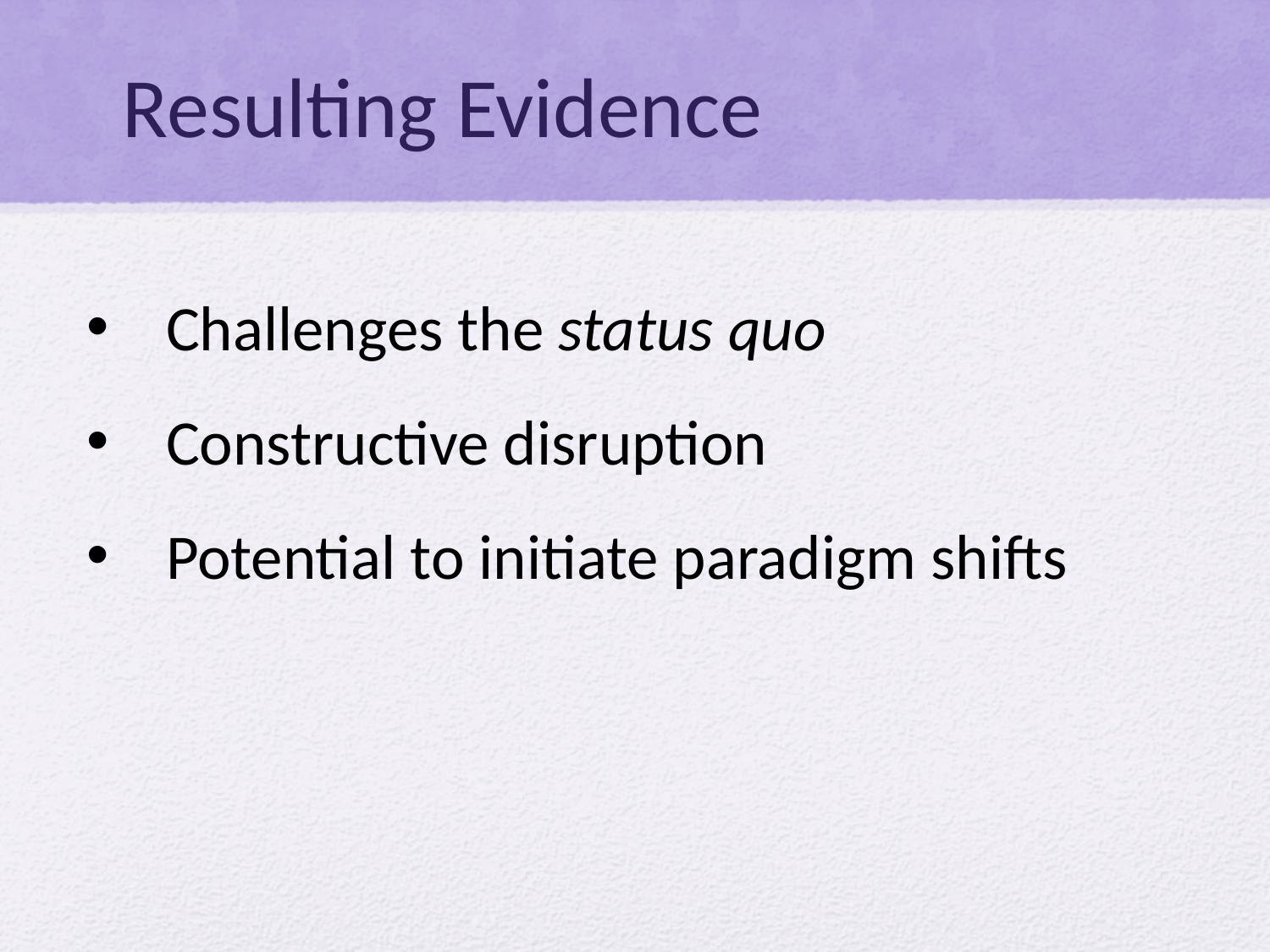

# Resulting Evidence
Challenges the status quo
Constructive disruption
Potential to initiate paradigm shifts